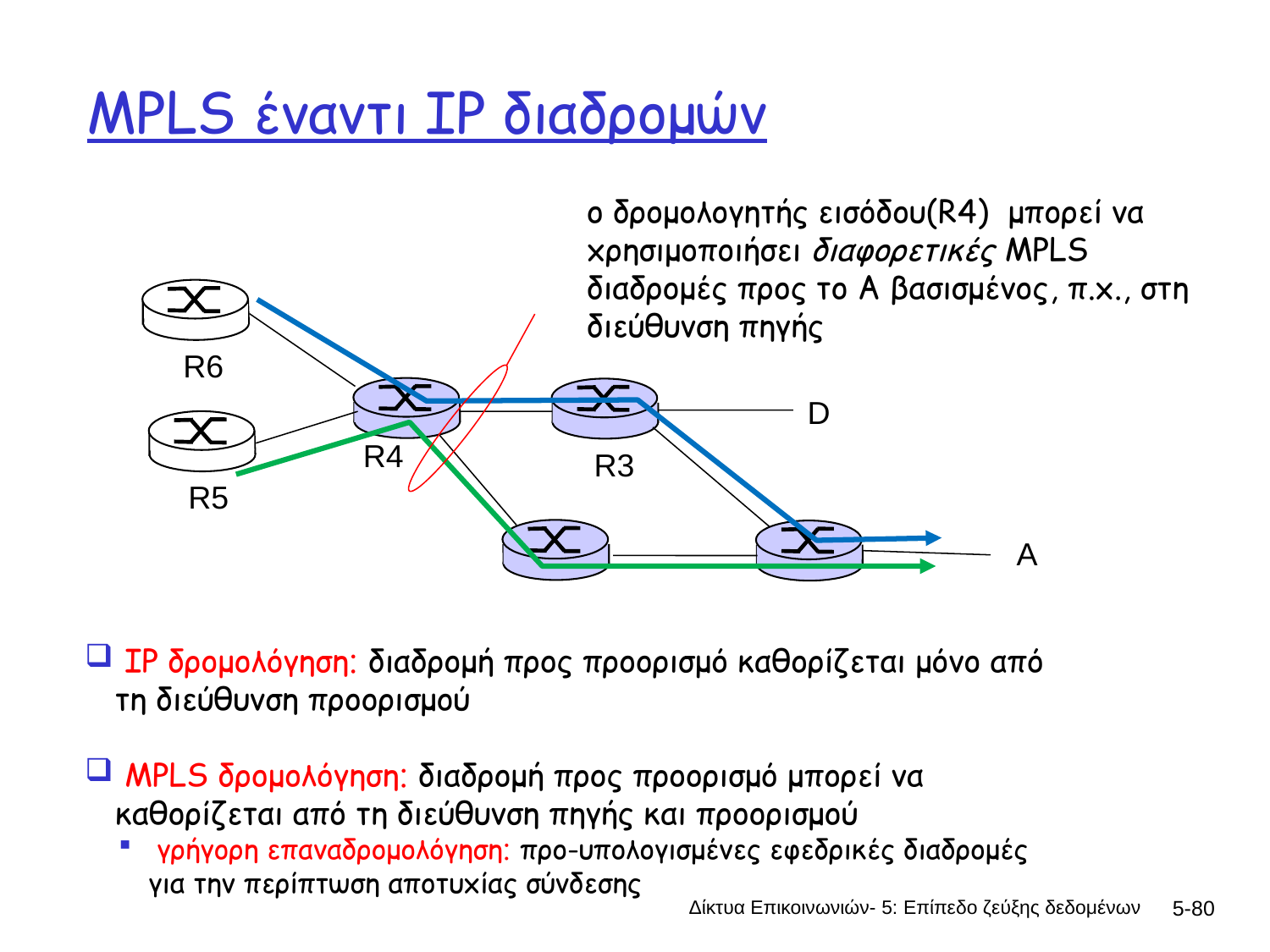

# MPLS έναντι IP διαδρομών
ο δρομολογητής εισόδου(R4)  μπορεί να χρησιμοποιήσει διαφορετικές MPLS διαδρομές προς το Α βασισμένος, π.χ., στη διεύθυνση πηγής

R6

D

R4

R3
R5

A

 IP δρομολόγηση: διαδρομή προς προορισμό καθορίζεται μόνο από τη διεύθυνση προορισμού

 MPLS δρομολόγηση: διαδρομή προς προορισμό μπορεί να καθορίζεται από τη διεύθυνση πηγής και προορισμού
 γρήγορη επαναδρομολόγηση: προ-υπολογισμένες εφεδρικές διαδρομές για την περίπτωση αποτυχίας σύνδεσης
Δίκτυα Επικοινωνιών- 5: Επίπεδο ζεύξης δεδομένων
5-80